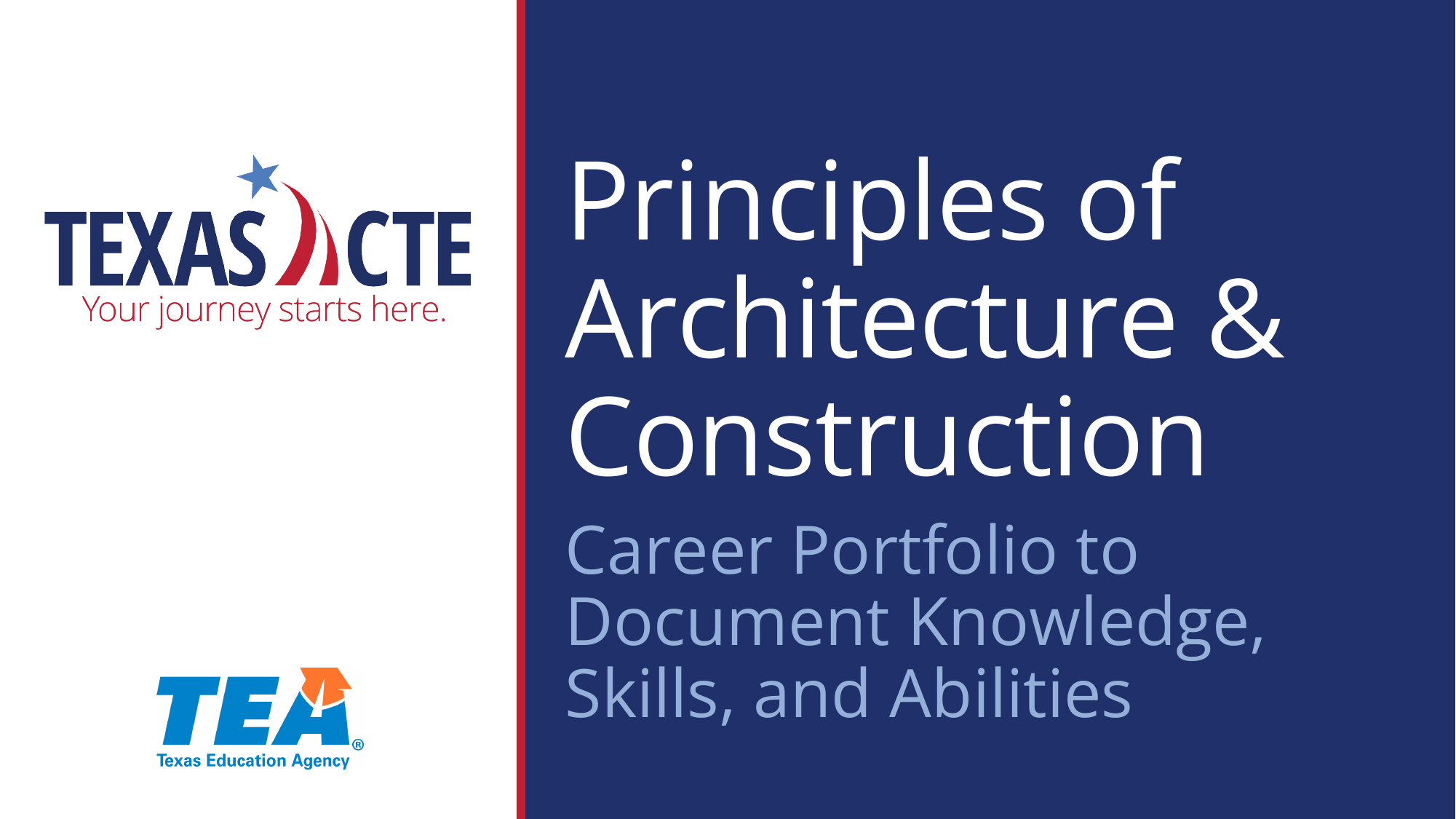

Principles of Architecture & Construction
Career Portfolio to Document Knowledge, Skills, and Abilities